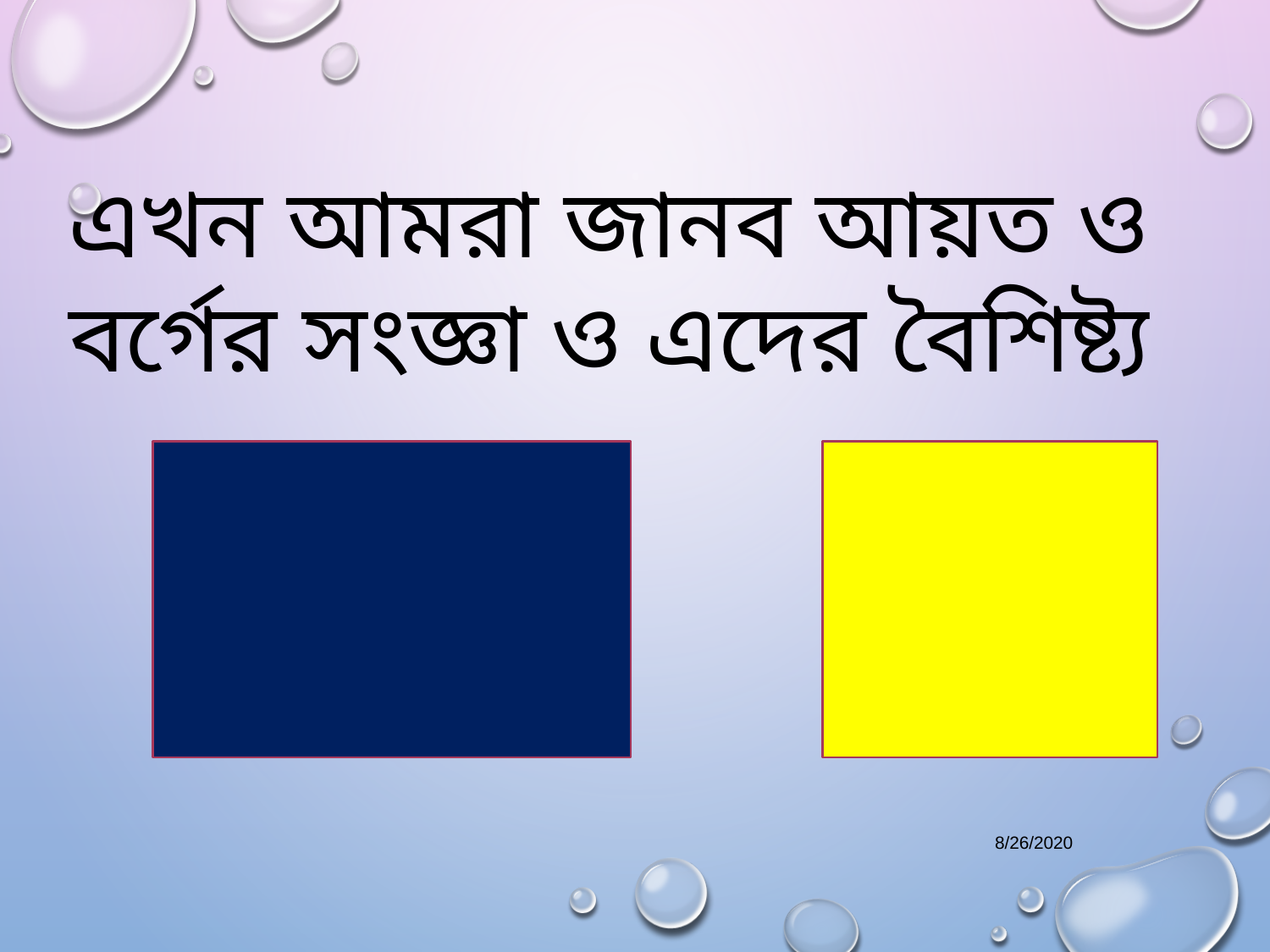

এখন আমরা জানব আয়ত ও বর্গের সংজ্ঞা ও এদের বৈশিষ্ট্য

8/26/2020